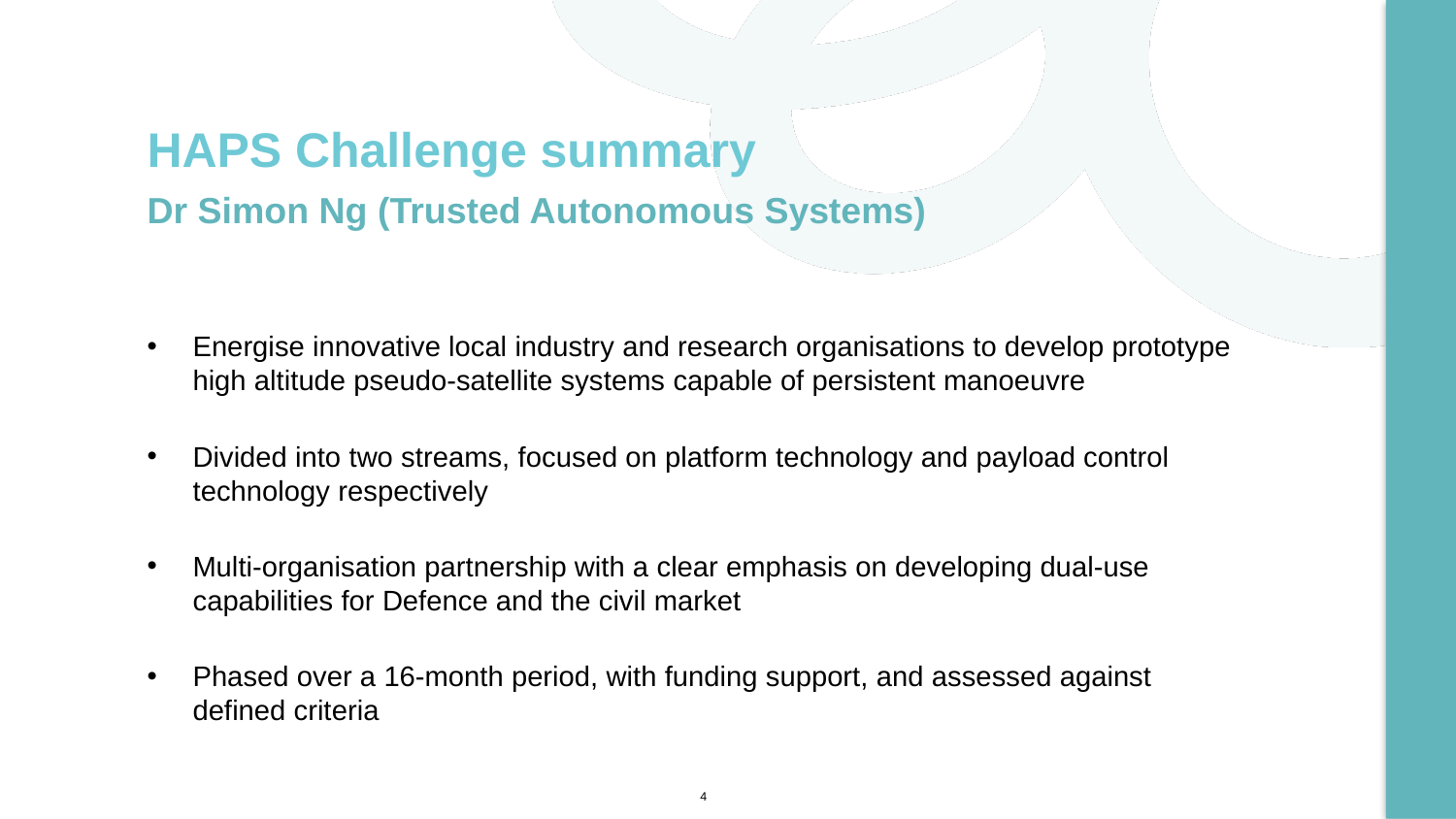

# HAPS Challenge summary
Dr Simon Ng (Trusted Autonomous Systems)
Energise innovative local industry and research organisations to develop prototype high altitude pseudo-satellite systems capable of persistent manoeuvre
Divided into two streams, focused on platform technology and payload control technology respectively
Multi-organisation partnership with a clear emphasis on developing dual-use capabilities for Defence and the civil market
Phased over a 16-month period, with funding support, and assessed against defined criteria